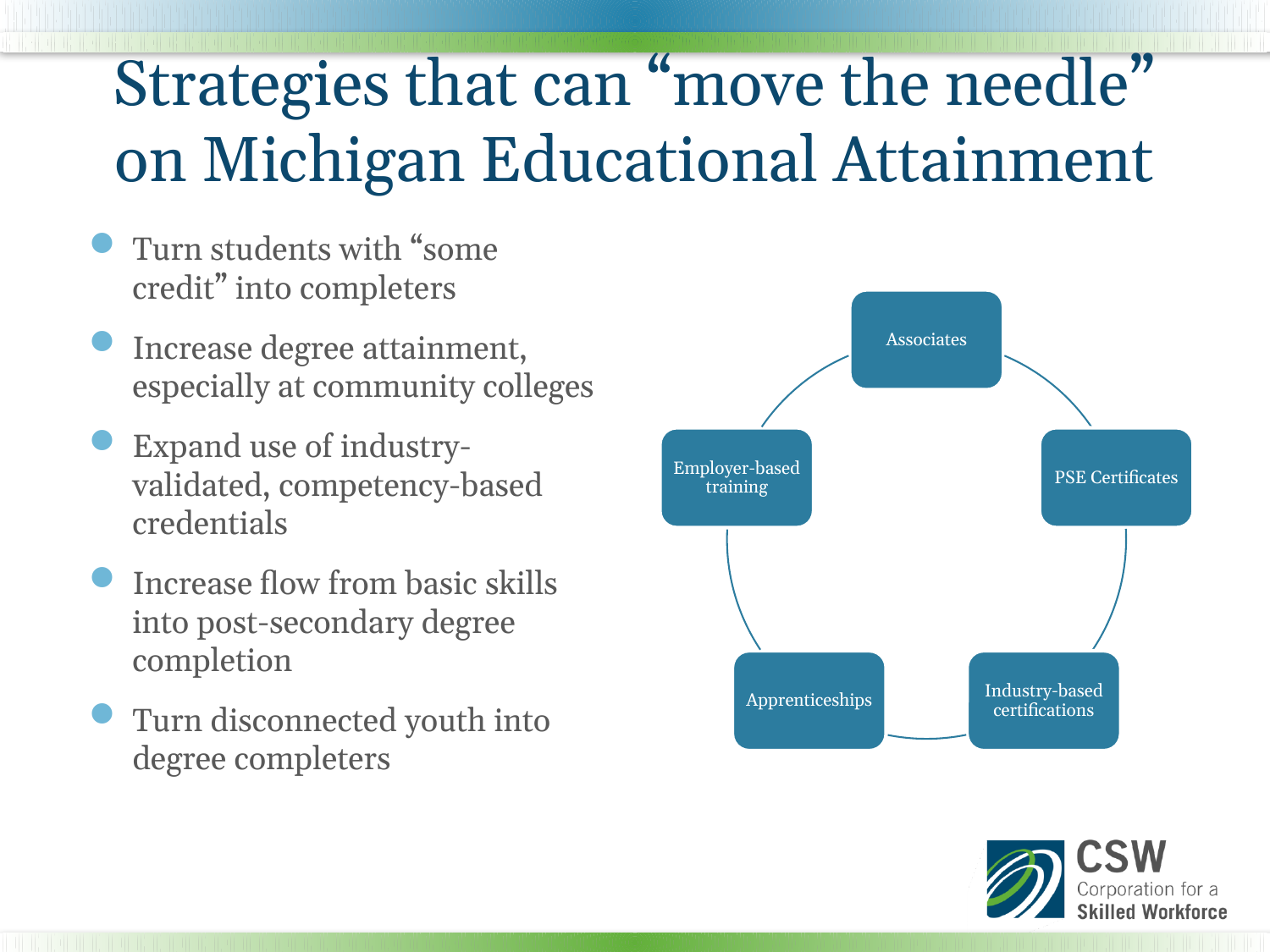

# Strategies that can “move the needle” on Michigan Educational Attainment
Associates
PSE Certificates
Industry-based certifications
Apprenticeships
Employer-based training
Turn students with “some credit” into completers
Increase degree attainment, especially at community colleges
Expand use of industry-validated, competency-based credentials
Increase flow from basic skills into post-secondary degree completion
Turn disconnected youth into degree completers